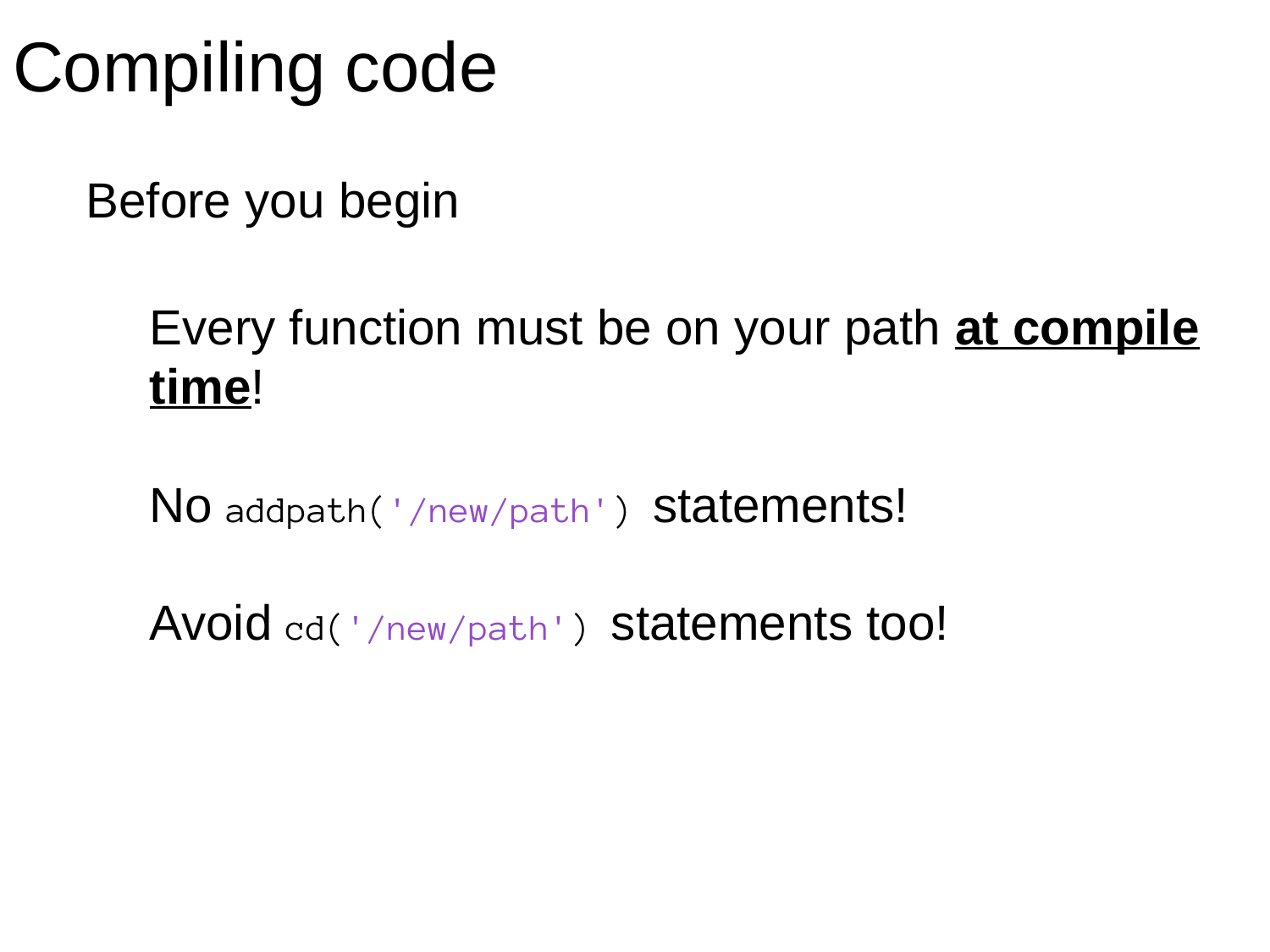

Compiling code
Before you begin

Every function must be on your path at compile time!

No addpath('/new/path') statements!

Avoid cd('/new/path') statements too!